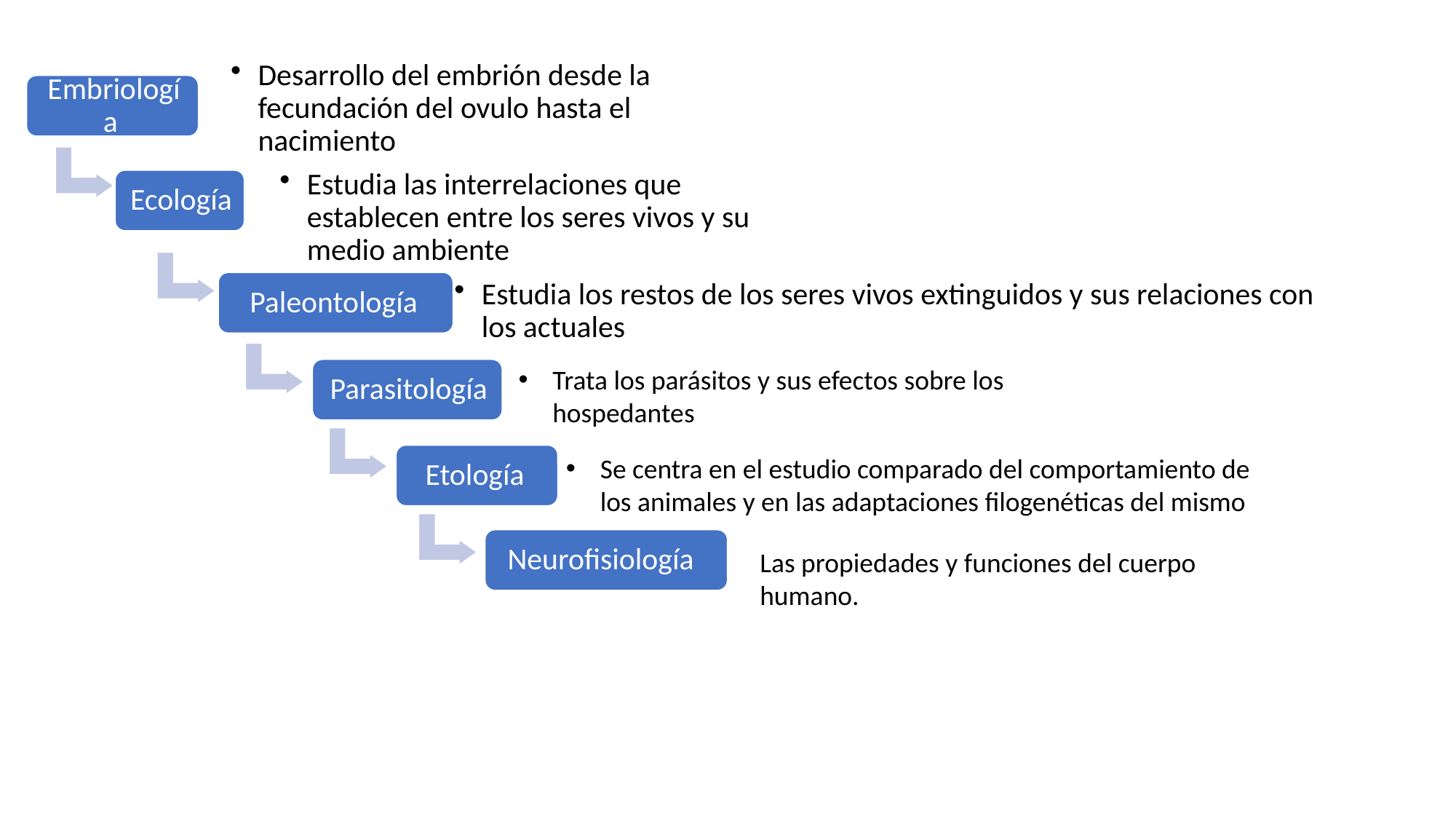

Embriología
Desarrollo del embrión desde la fecundación del ovulo hasta el nacimiento
Ecología
Estudia las interrelaciones que establecen entre los seres vivos y su medio ambiente
Paleontología
Estudia los restos de los seres vivos extinguidos y sus relaciones con los actuales
Parasitología
Etología
Neurofisiología
Trata los parásitos y sus efectos sobre los hospedantes
Se centra en el estudio comparado del comportamiento de los animales y en las adaptaciones filogenéticas del mismo
Las propiedades y funciones del cuerpo humano.